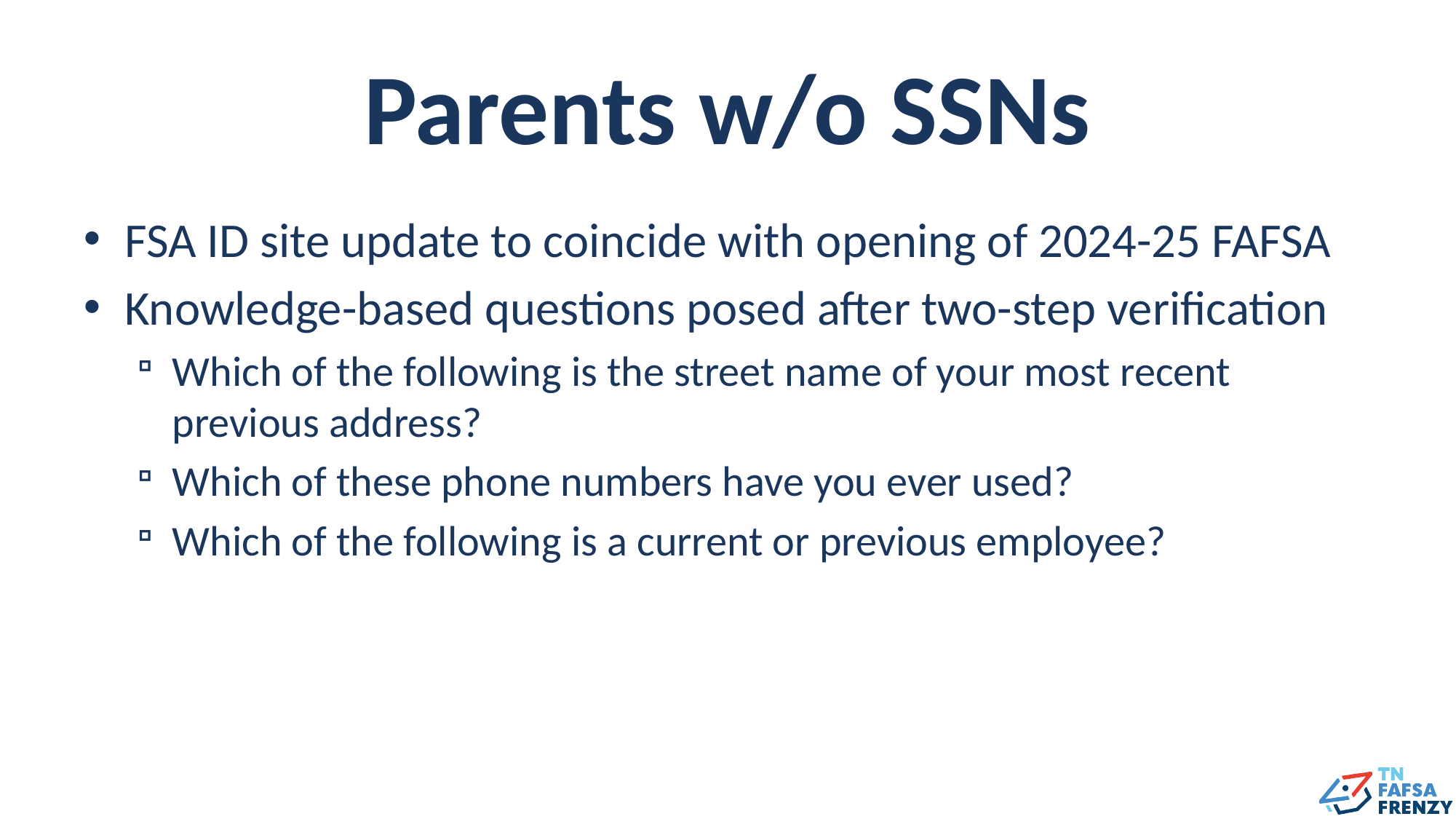

# Parents w/o SSNs
FSA ID site update to coincide with opening of 2024-25 FAFSA
Knowledge-based questions posed after two-step verification
Which of the following is the street name of your most recent previous address?
Which of these phone numbers have you ever used?
Which of the following is a current or previous employee?